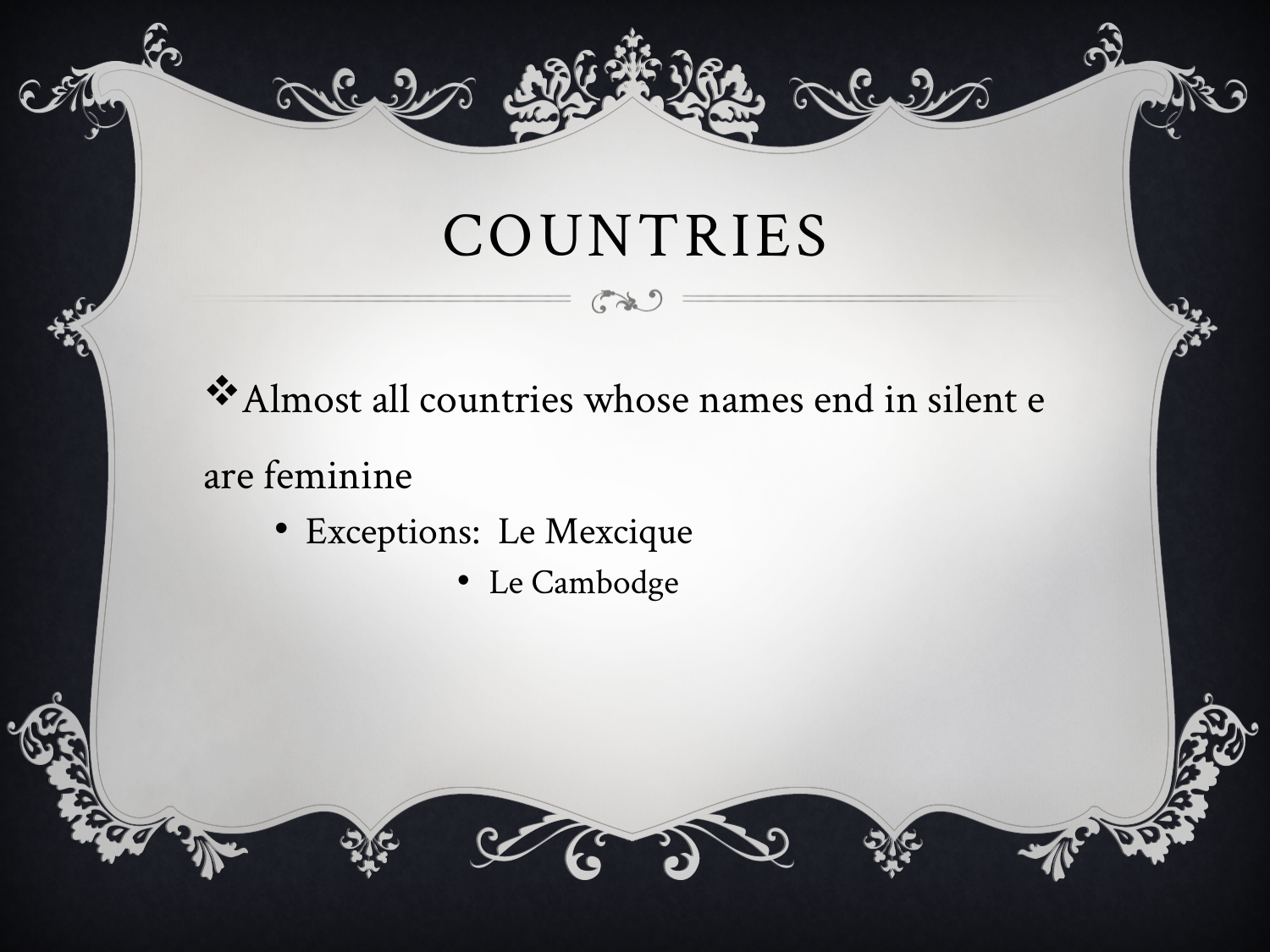

# Countries
Almost all countries whose names end in silent e are feminine
Exceptions:  Le Mexcique
Le Cambodge